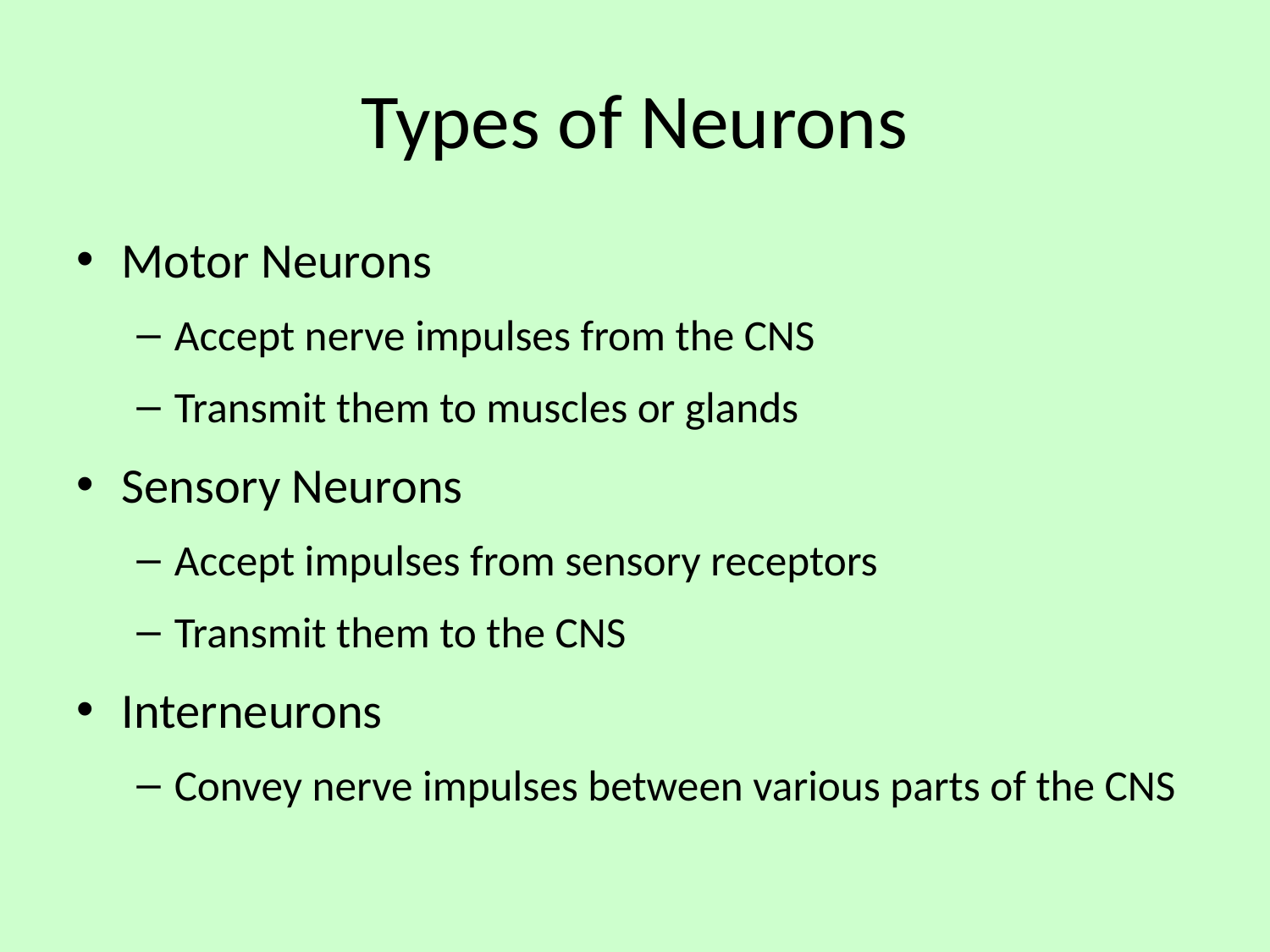

# Types of Neurons
Motor Neurons
Accept nerve impulses from the CNS
Transmit them to muscles or glands
Sensory Neurons
Accept impulses from sensory receptors
Transmit them to the CNS
Interneurons
Convey nerve impulses between various parts of the CNS